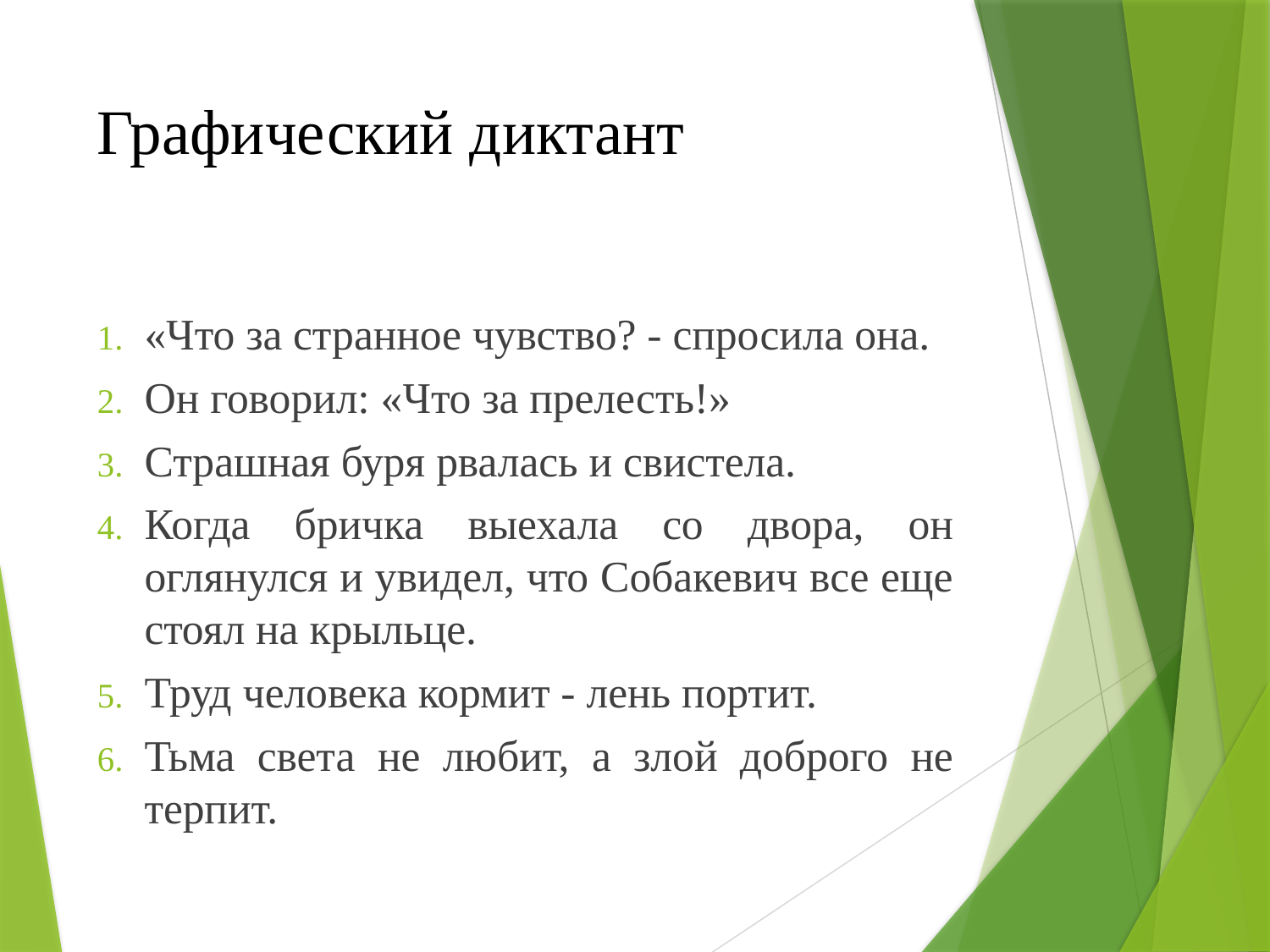

# Графический диктант
«Что за странное чувство? - спросила она.
Он говорил: «Что за прелесть!»
Страшная буря рвалась и свистела.
Когда бричка выехала со двора, он оглянулся и увидел, что Собакевич все еще стоял на крыльце.
Труд человека кормит - лень портит.
Тьма света не любит, а злой доброго не терпит.